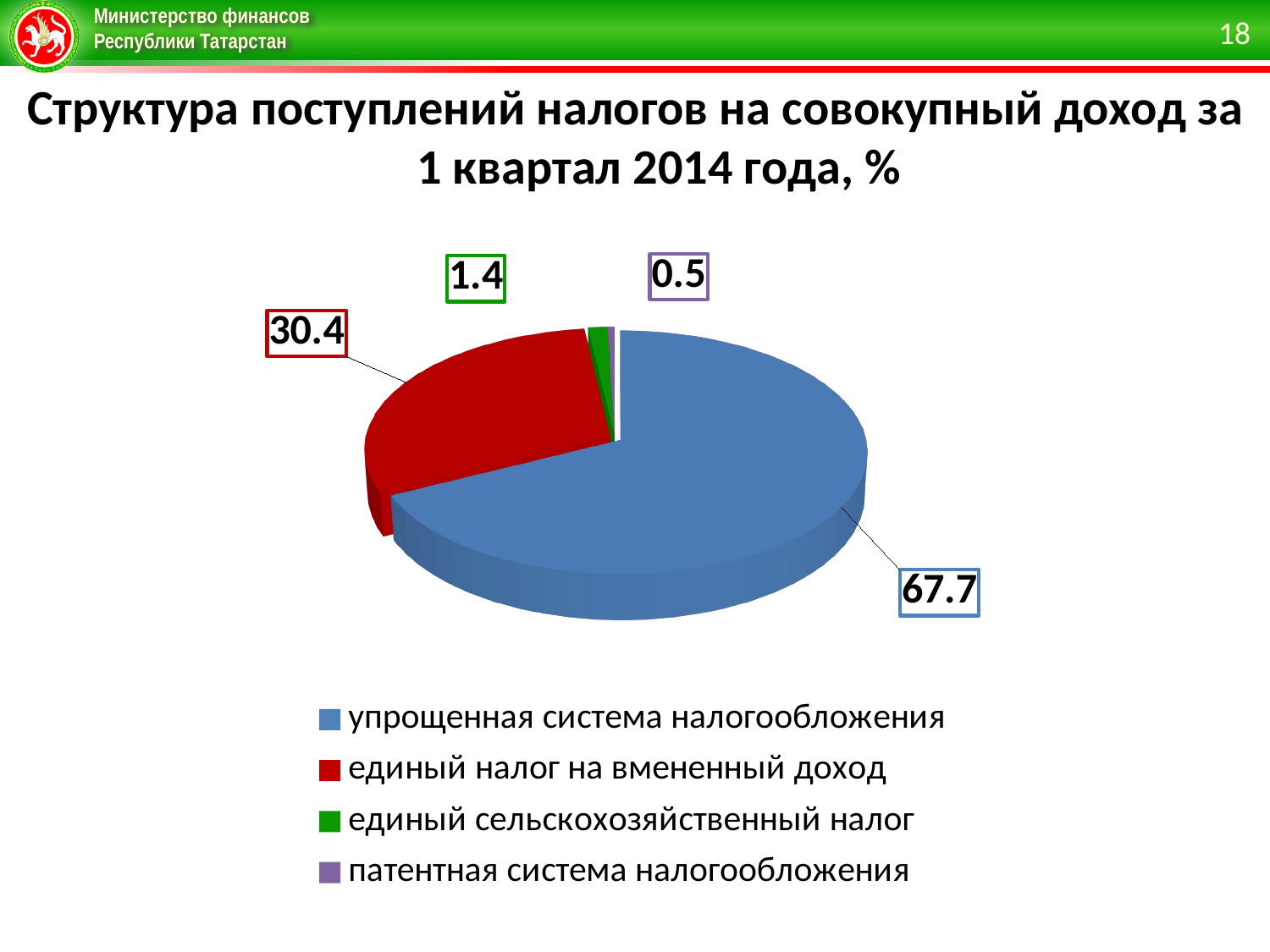

18
Структура поступлений налогов на совокупный доход за 1 квартал 2014 года, %

[unsupported chart]